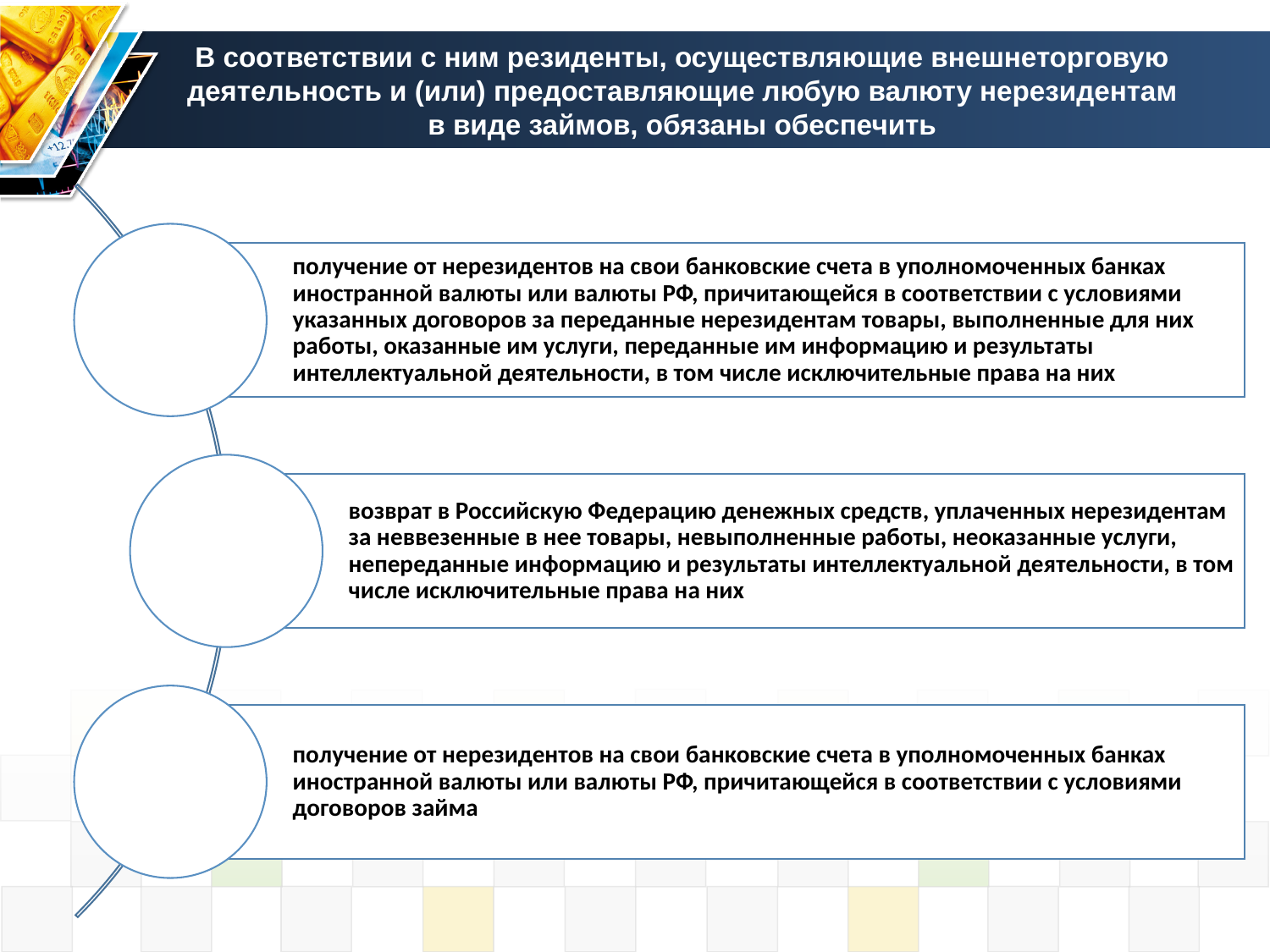

# В соответствии с ним резиденты, осуществляющие внешнеторговую деятельность и (или) предоставляющие любую валюту нерезидентам в виде займов, обязаны обеспечить
получение от нерезидентов на свои банковские счета в уполномоченных банках иностранной валюты или валюты РФ, причитающейся в соответствии с условиями указанных договоров за переданные нерезидентам товары, выполненные для них работы, оказанные им услуги, переданные им информацию и результаты интеллектуальной деятельности, в том числе исключительные права на них
возврат в Российскую Федерацию денежных средств, уплаченных нерезидентам за неввезенные в нее товары, невыполненные работы, неоказанные услуги, непереданные информацию и результаты интеллектуальной деятельности, в том числе исключительные права на них
получение от нерезидентов на свои банковские счета в уполномоченных банках иностранной валюты или валюты РФ, причитающейся в соответствии с условиями договоров займа